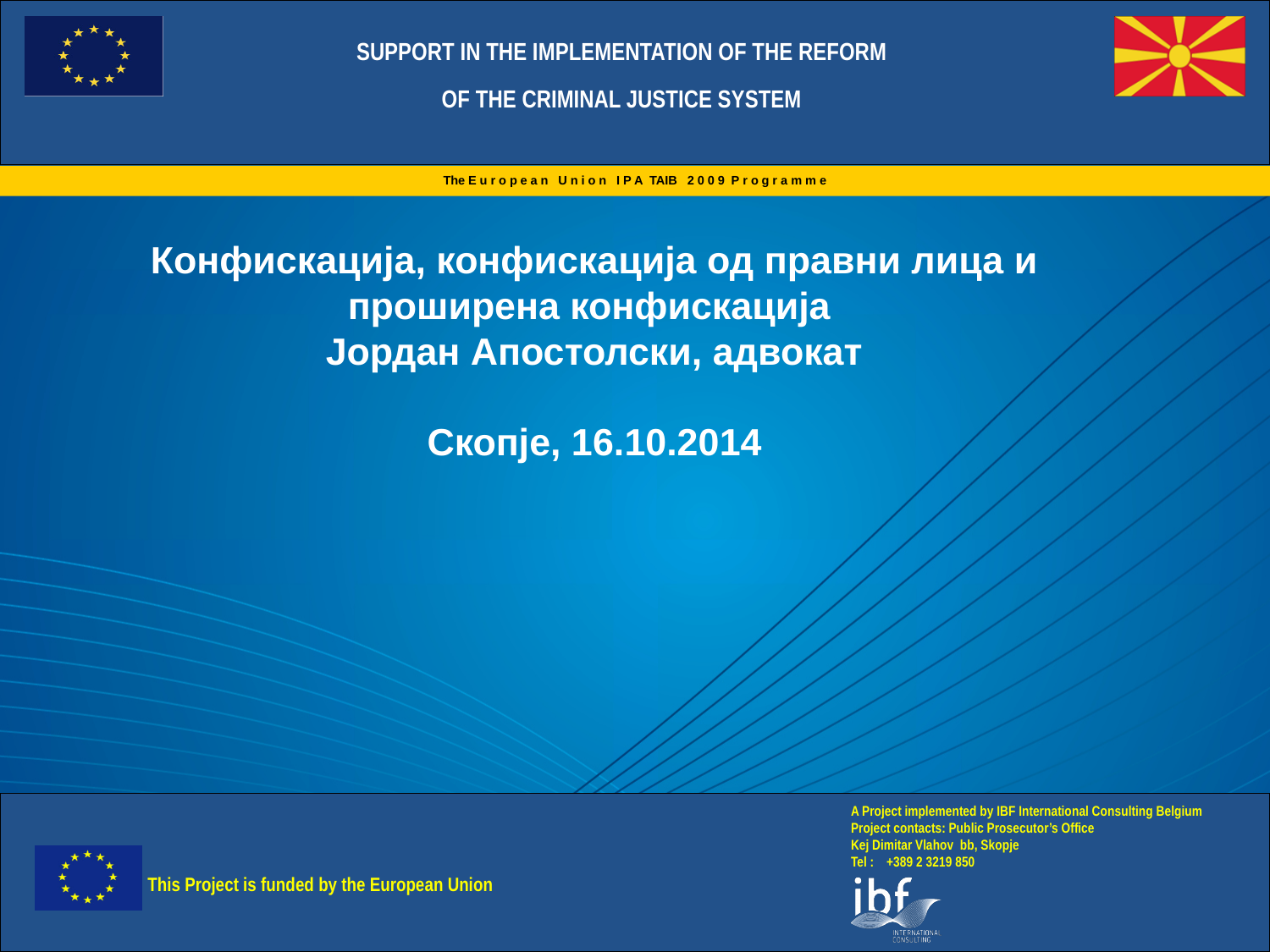

# Конфискација, конфискација од правни лица и проширена конфискација Јордан Апостолски, адвокат Скопје, 16.10.2014